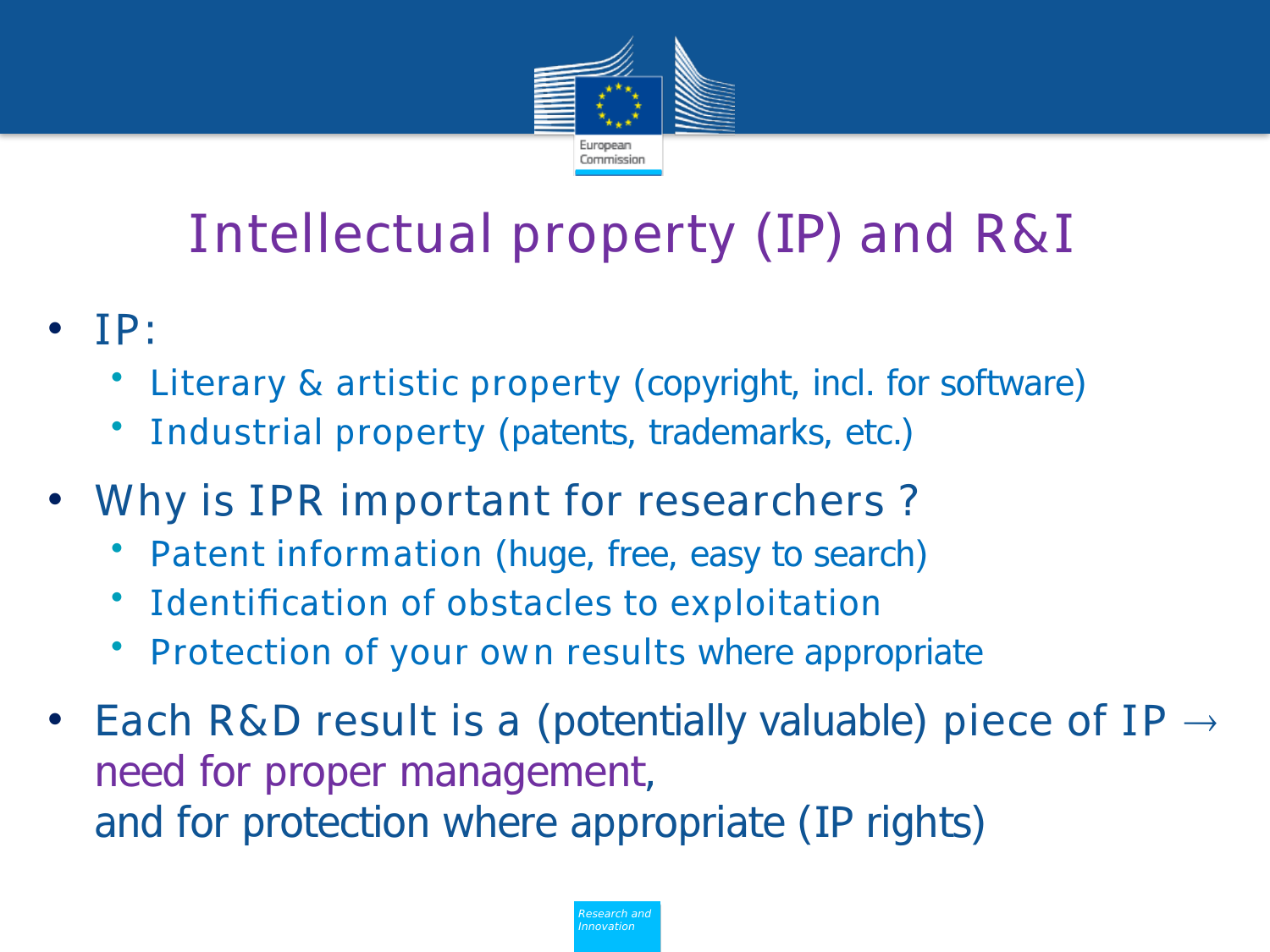

# Intellectual property (IP) and R&I
IP:
Literary & artistic property (copyright, incl. for software)
Industrial property (patents, trademarks, etc.)
Why is IPR important for researchers ?
Patent information (huge, free, easy to search)
Identification of obstacles to exploitation
Protection of your own results where appropriate
Each R&D result is a (potentially valuable) piece of IP → need for proper management,
and for protection where appropriate (IP rights)